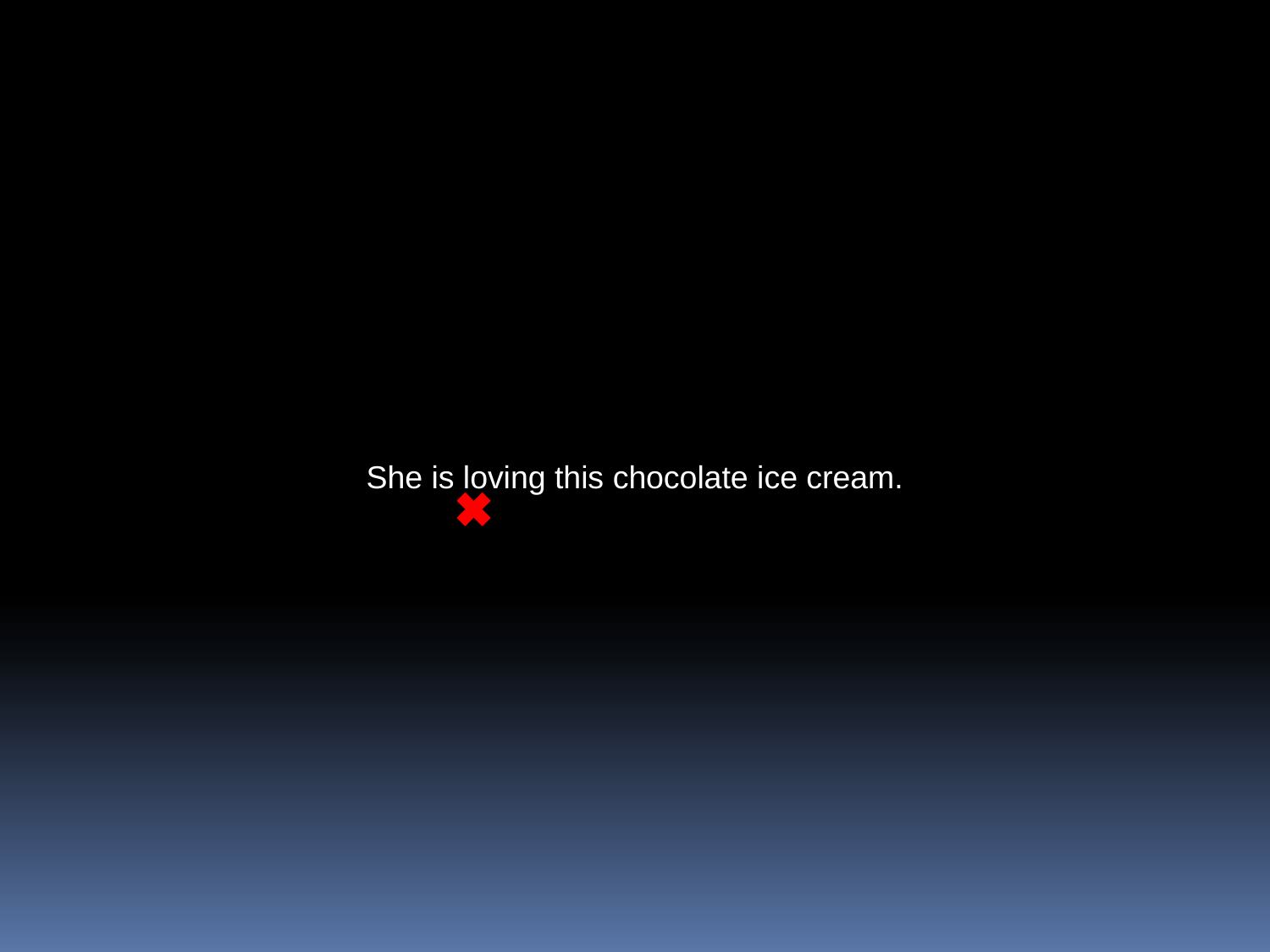

She is loving this chocolate ice cream.
✖